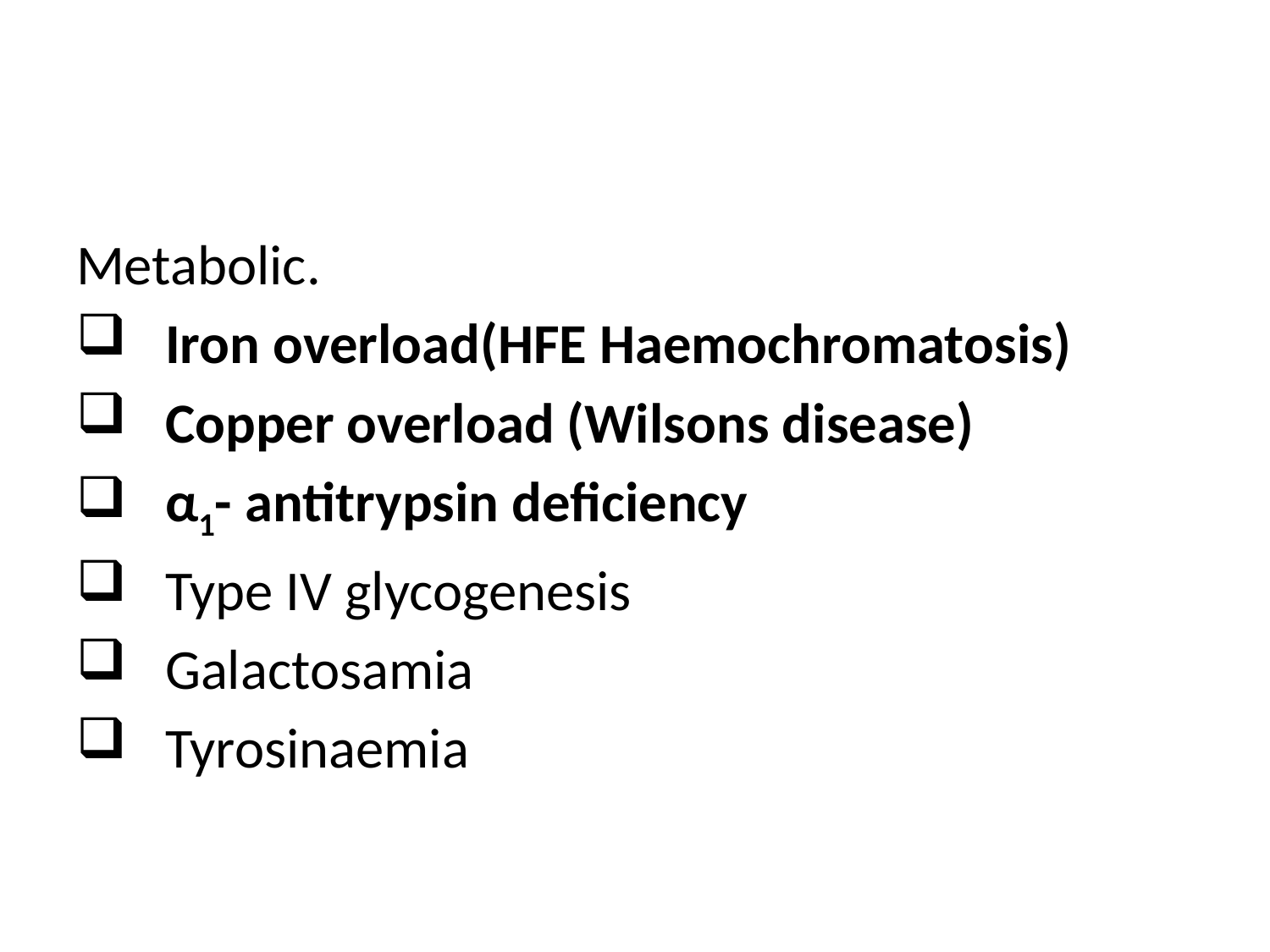

#
Metabolic.
   Iron overload(HFE Haemochromatosis)
   Copper overload (Wilsons disease)
   α1- antitrypsin deficiency
   Type IV glycogenesis
   Galactosamia
   Tyrosinaemia